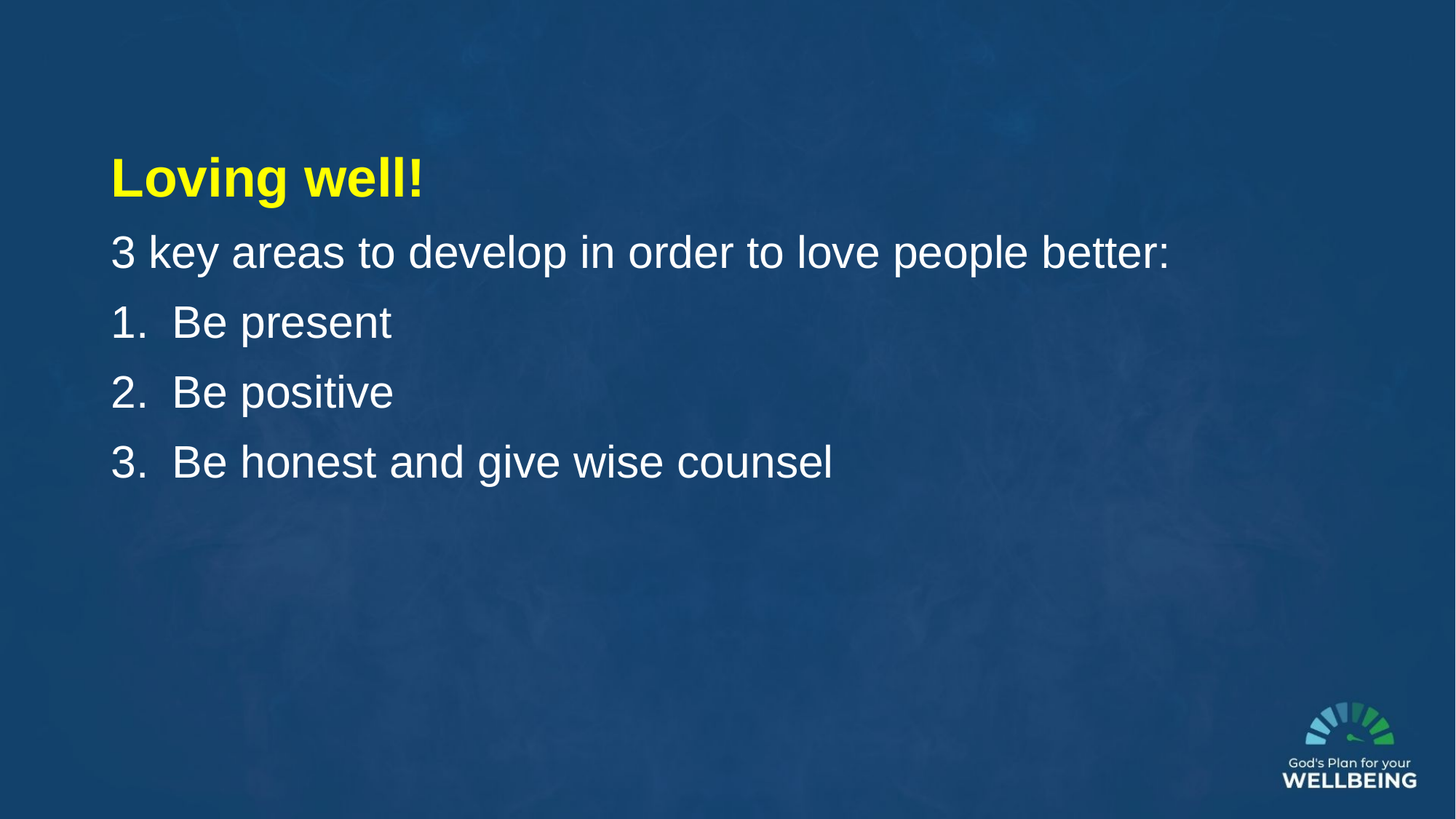

Loving well!
3 key areas to develop in order to love people better:
Be present
Be positive
Be honest and give wise counsel